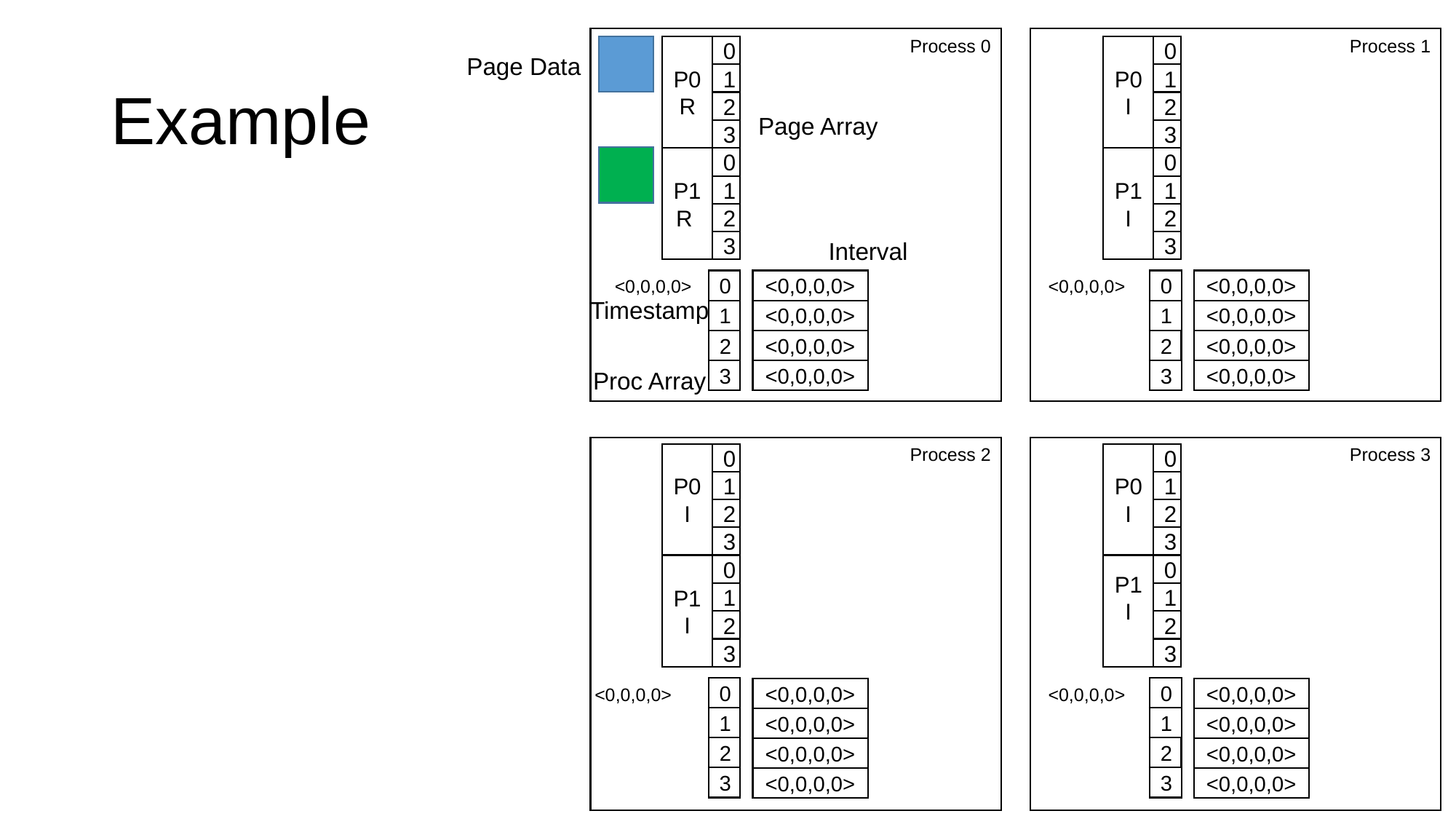

Process 0
Process 1

P0
R
0
P0
I
0
# Example
Page Data
1
1
2
2
Page Array
3
3

P1
R
0
P1
I
0
1
1
2
2
Interval
3
3
<0,0,0,0>
<0,0,0,0>
0
<0,0,0,0>
0
<0,0,0,0>
Timestamp
1
1
<0,0,0,0>
<0,0,0,0>
2
<0,0,0,0>
2
<0,0,0,0>
<0,0,0,0>
<0,0,0,0>
Proc Array
3
3

Process 2

Process 3
P0
I
0
P0
I
0
1
1
2
2
3
3
P1
I
0
P1
I

0
1
1
2
2
3
3
<0,0,0,0>
0
<0,0,0,0>
0
<0,0,0,0>
<0,0,0,0>
1
1
<0,0,0,0>
<0,0,0,0>
2
2
<0,0,0,0>
<0,0,0,0>
3
3
<0,0,0,0>
<0,0,0,0>